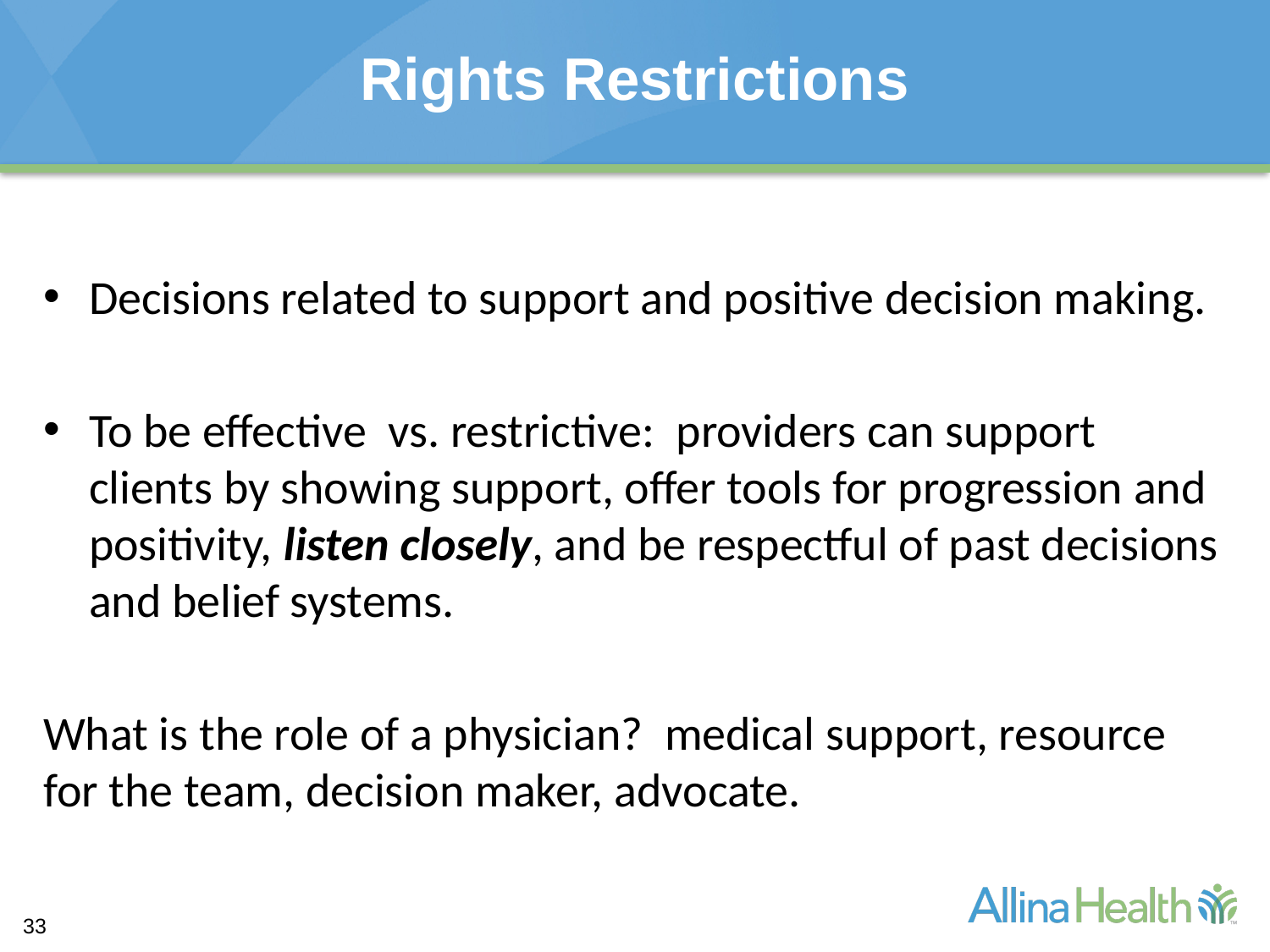

# Rights Restrictions

Decisions related to support and positive decision making.

To be effective  vs. restrictive:  providers can support clients by showing support, offer tools for progression and positivity, listen closely, and be respectful of past decisions and belief systems.

What is the role of a physician?  medical support, resource for the team, decision maker, advocate.

33